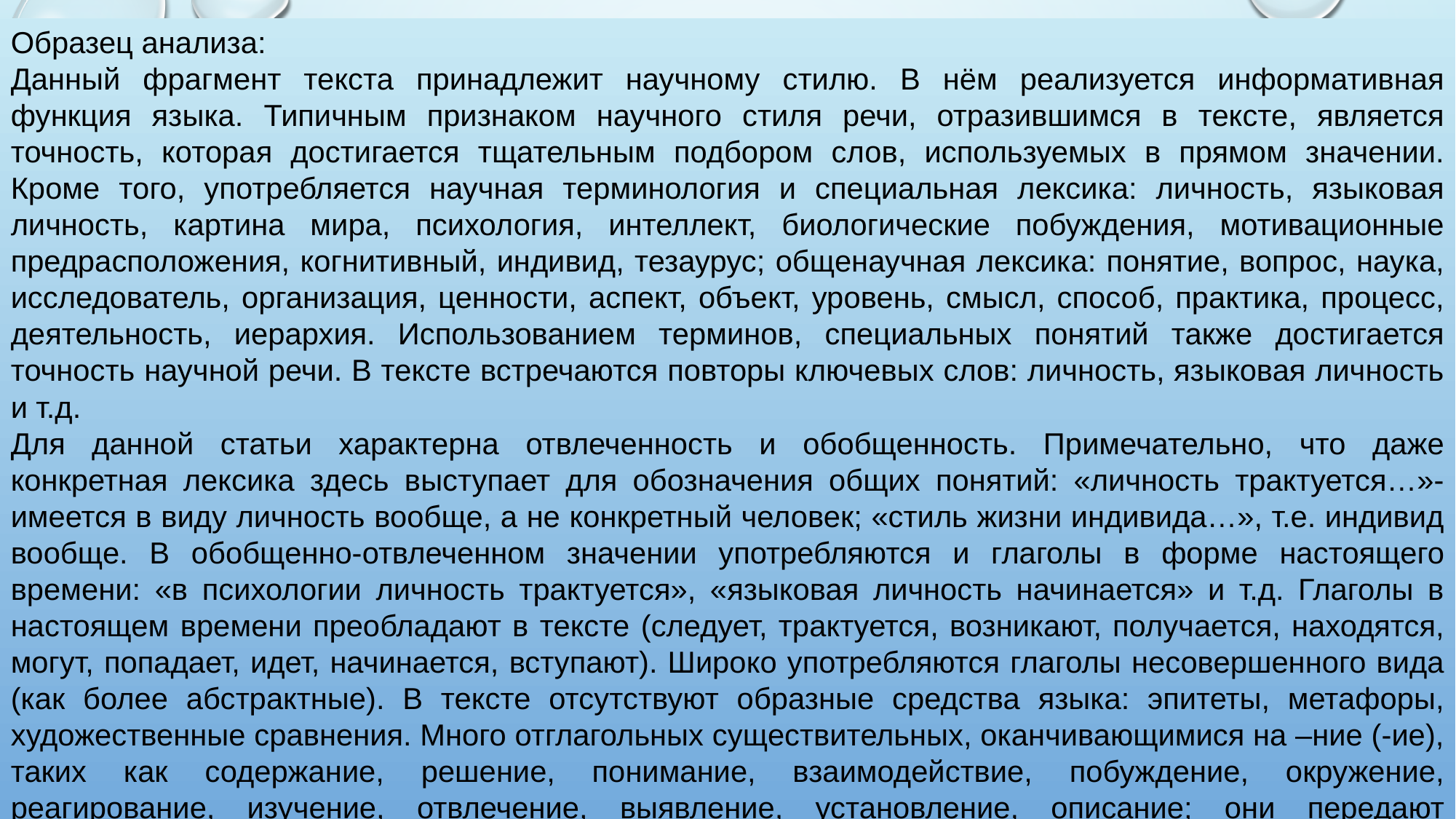

Образец анализа:
Данный фрагмент текста принадлежит научному стилю. В нём реализуется информативная функция языка. Типичным признаком научного стиля речи, отразившимся в тексте, является точность, которая достигается тщательным подбором слов, используемых в прямом значении. Кроме того, употребляется научная терминология и специальная лексика: личность, языковая личность, картина мира, психология, интеллект, биологические побуждения, мотивационные предрасположения, когнитивный, индивид, тезаурус; общенаучная лексика: понятие, вопрос, наука, исследователь, организация, ценности, аспект, объект, уровень, смысл, способ, практика, процесс, деятельность, иерархия. Использованием терминов, специальных понятий также достигается точность научной речи. В тексте встречаются повторы ключевых слов: личность, языковая личность и т.д.
Для данной статьи характерна отвлеченность и обобщенность. Примечательно, что даже конкретная лексика здесь выступает для обозначения общих понятий: «личность трактуется…»- имеется в виду личность вообще, а не конкретный человек; «стиль жизни индивида…», т.е. индивид вообще. В обобщенно-отвлеченном значении употребляются и глаголы в форме настоящего времени: «в психологии личность трактуется», «языковая личность начинается» и т.д. Глаголы в настоящем времени преобладают в тексте (следует, трактуется, возникают, получается, находятся, могут, попадает, идет, начинается, вступают). Широко употребляются глаголы несовершенного вида (как более абстрактные). В тексте отсутствуют образные средства языка: эпитеты, метафоры, художественные сравнения. Много отглагольных существительных, оканчивающимися на –ние (-ие), таких как содержание, решение, понимание, взаимодействие, побуждение, окружение, реагирование, изучение, отвлечение, выявление, установление, описание; они передают объективные процессы и явления, а объективность – это еще один признак научного стиля.